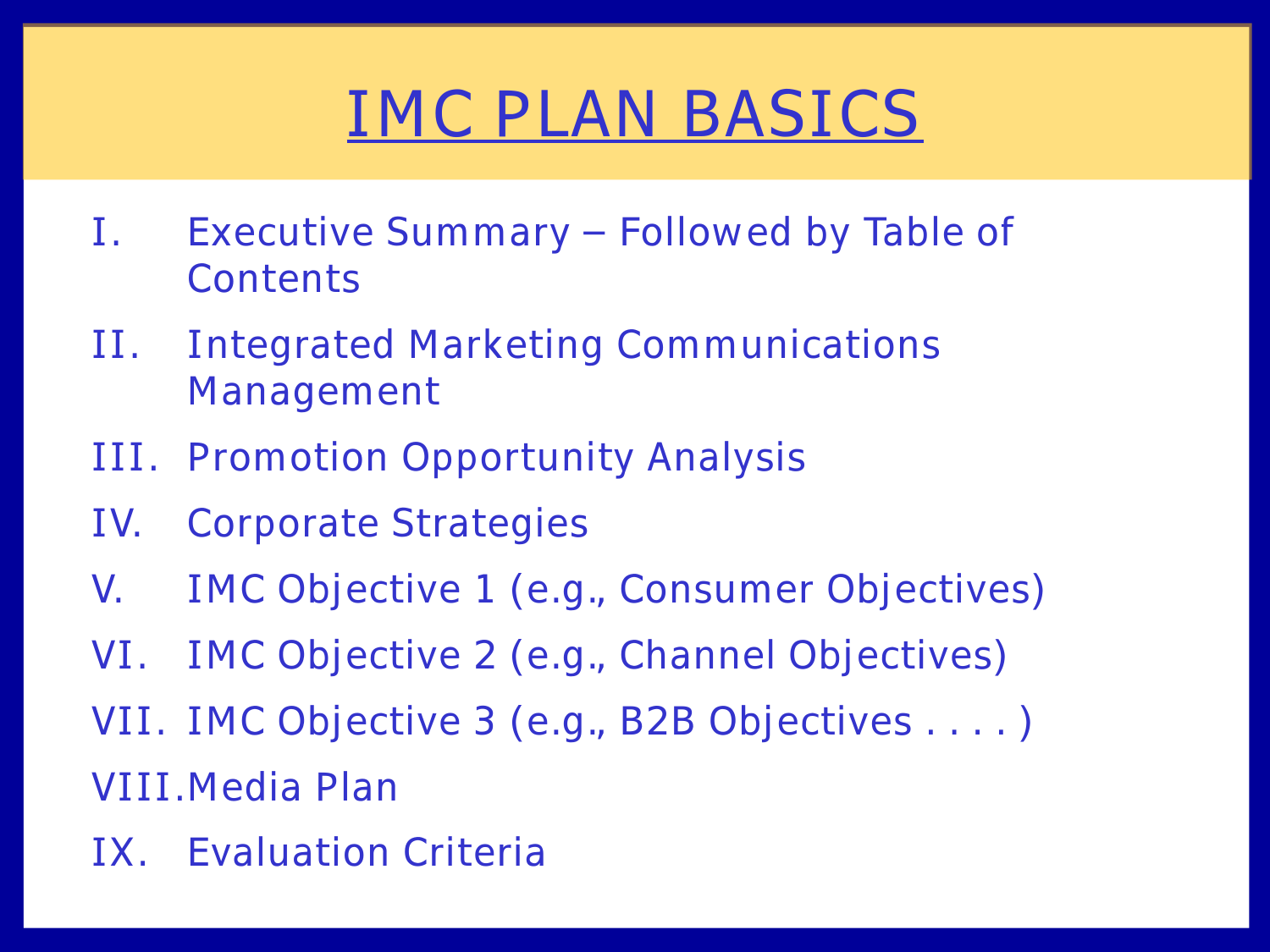

# IMC PLAN BASICS
Executive Summary – Followed by Table of Contents
Integrated Marketing Communications Management
Promotion Opportunity Analysis
Corporate Strategies
IMC Objective 1 (e.g., Consumer Objectives)
IMC Objective 2 (e.g., Channel Objectives)
IMC Objective 3 (e.g., B2B Objectives . . . . )
Media Plan
Evaluation Criteria